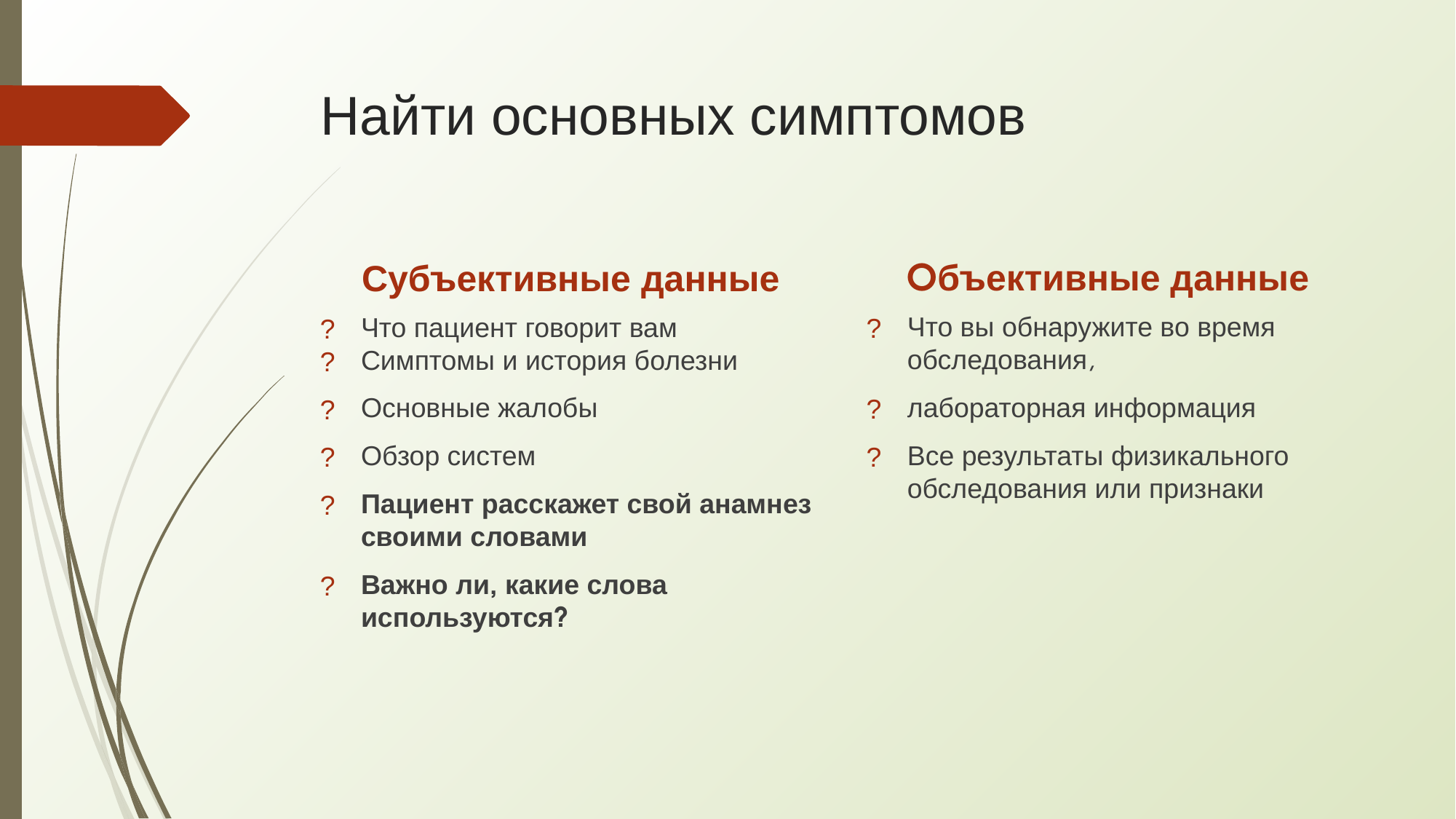

# Найти основных симптомов
Oбъективные данные
Субъективные данные
Что вы обнаружите во время обследования,
лабораторная информация
Все результаты физикального обследования или признаки
Что пациент говорит вам
Симптомы и история болезни
Основные жалобы
Обзор систем
Пациент расскажет свой анамнез своими словами
Важно ли, какие слова используются?